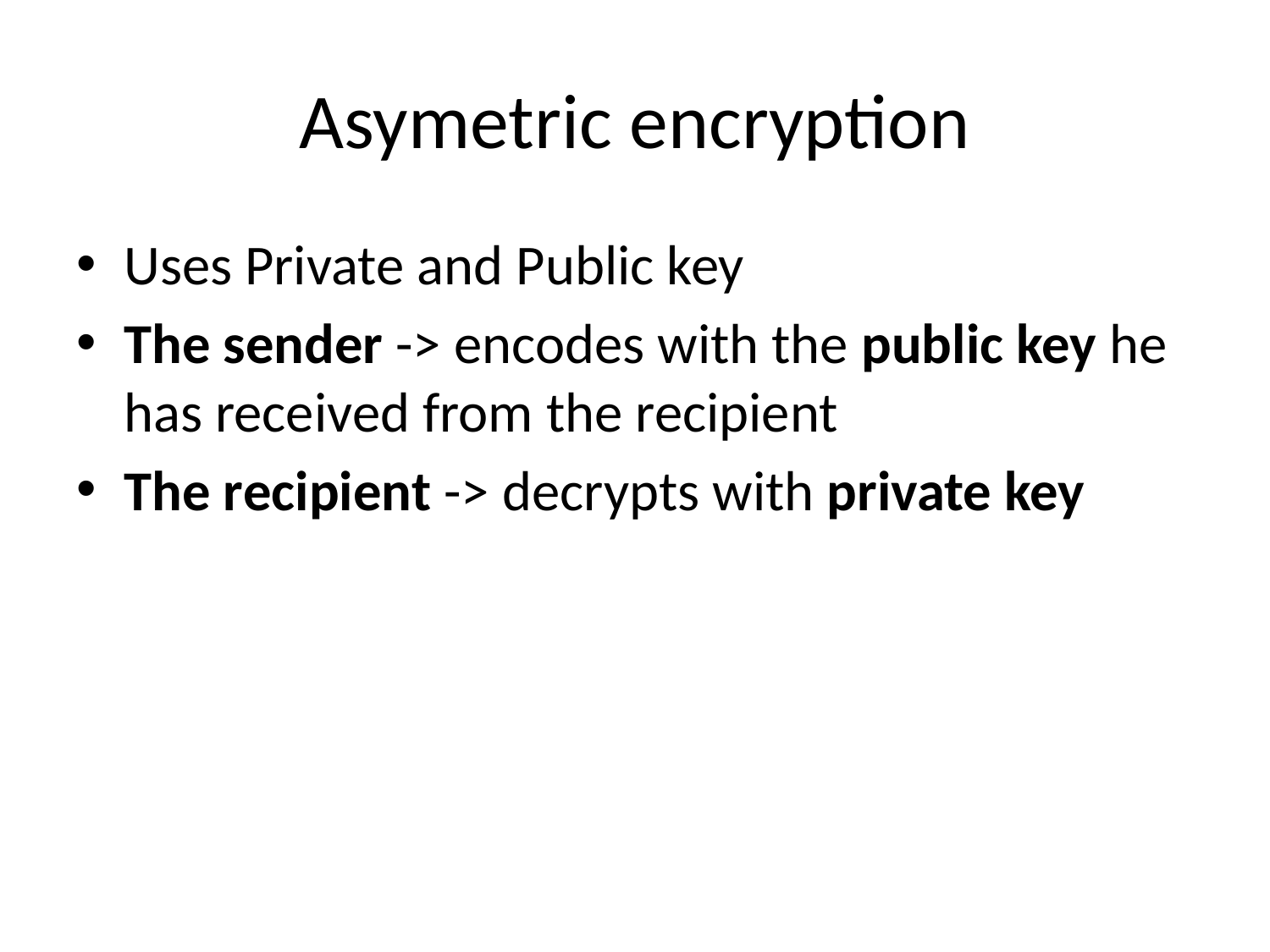

# Asymetric encryption
Uses Private and Public key
The sender -> encodes with the public key he has received from the recipient
The recipient -> decrypts with private key